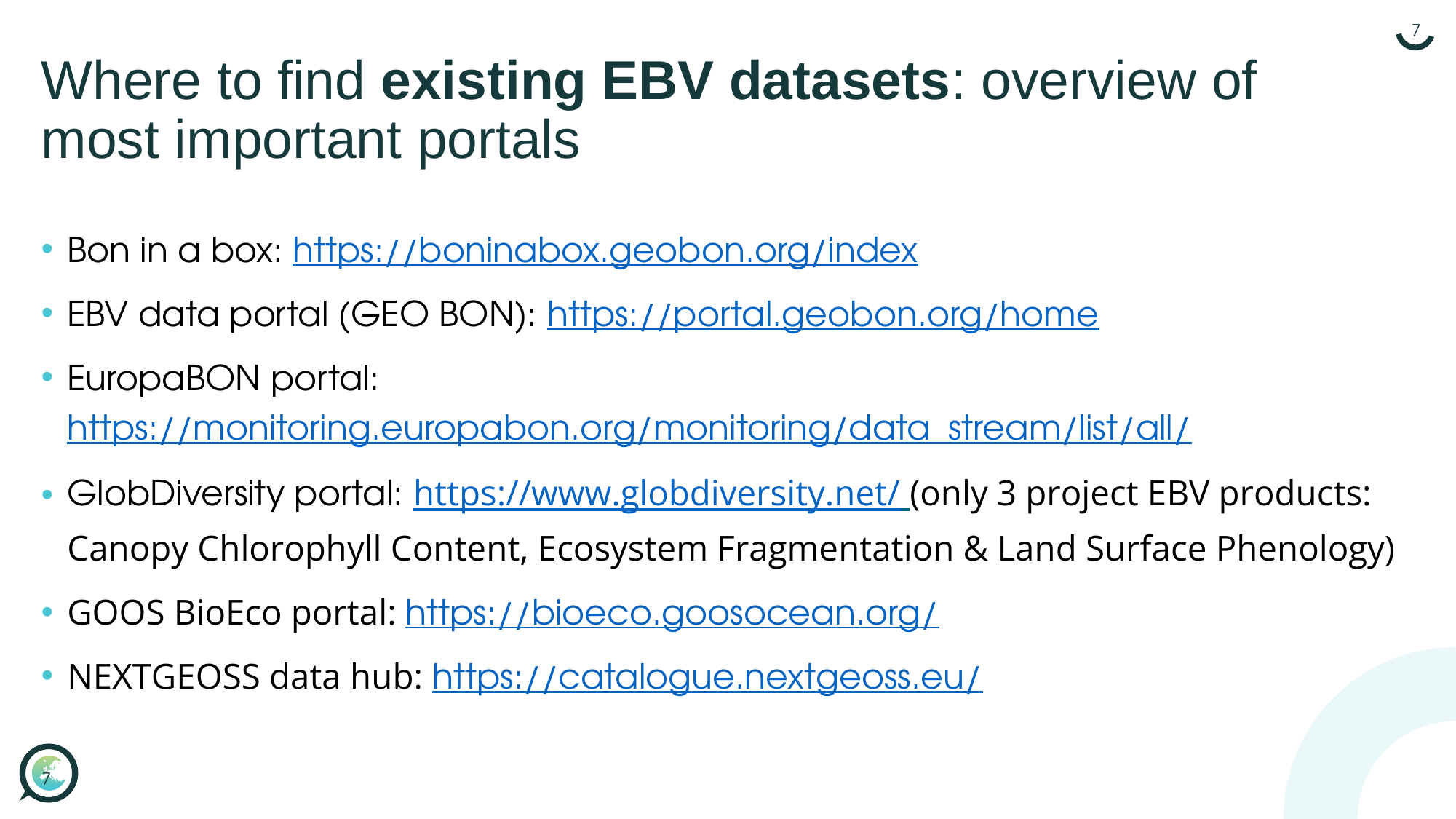

# Where to find existing EBV datasets: overview of most important portals
Bon in a box: https://boninabox.geobon.org/index
EBV data portal (GEO BON): https://portal.geobon.org/home
EuropaBON portal: https://monitoring.europabon.org/monitoring/data_stream/list/all/
GlobDiversity portal: https://www.globdiversity.net/ (only 3 project EBV products: Canopy Chlorophyll Content, Ecosystem Fragmentation & Land Surface Phenology)
GOOS BioEco portal: https://bioeco.goosocean.org/
NEXTGEOSS data hub: https://catalogue.nextgeoss.eu/
7